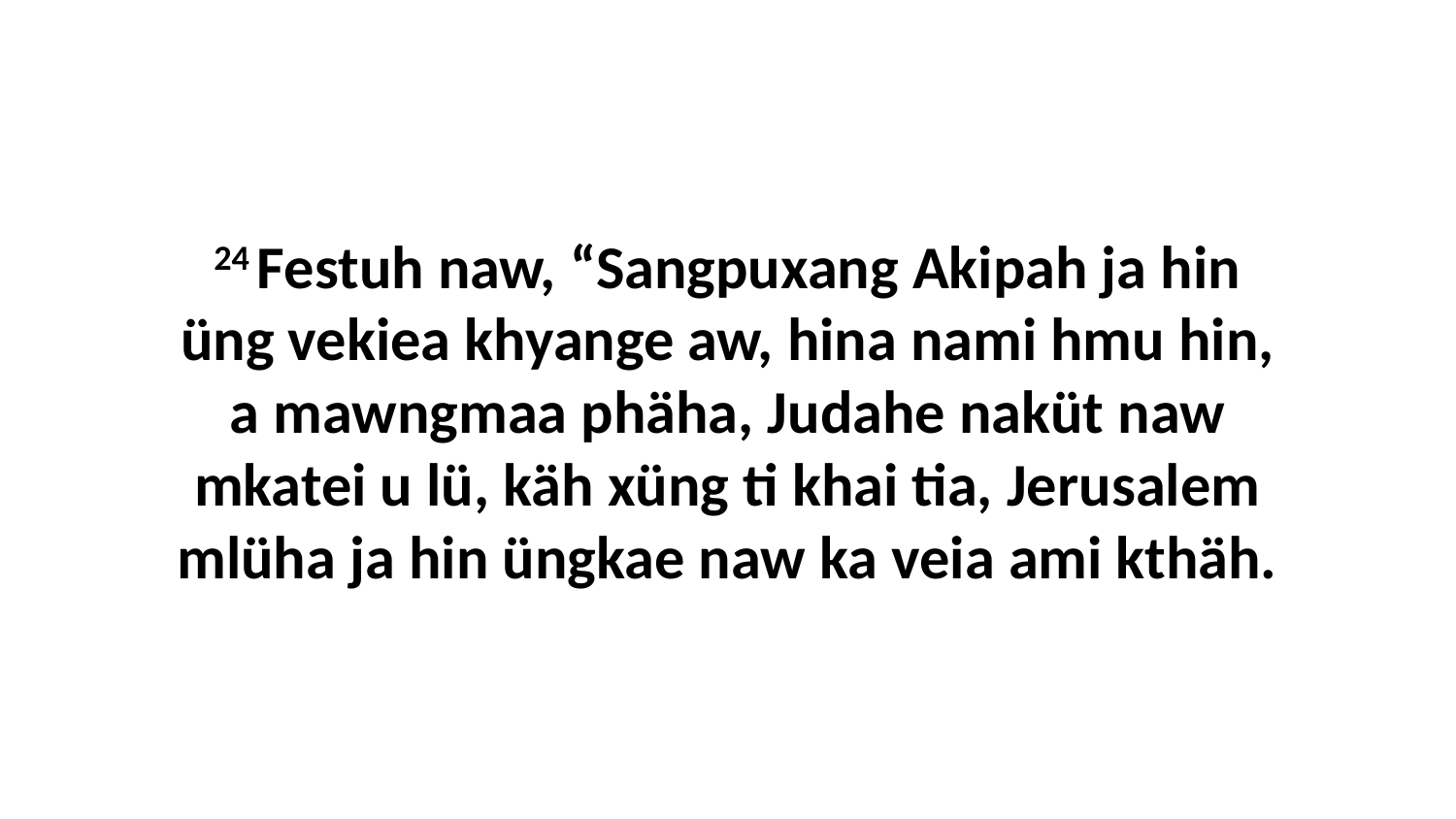

24 Festuh naw, “Sangpuxang Akipah ja hin üng vekiea khyange aw, hina nami hmu hin, a mawngmaa phäha, Judahe naküt naw mkatei u lü, käh xüng ti khai tia, Jerusalem mlüha ja hin üngkae naw ka veia ami kthäh.